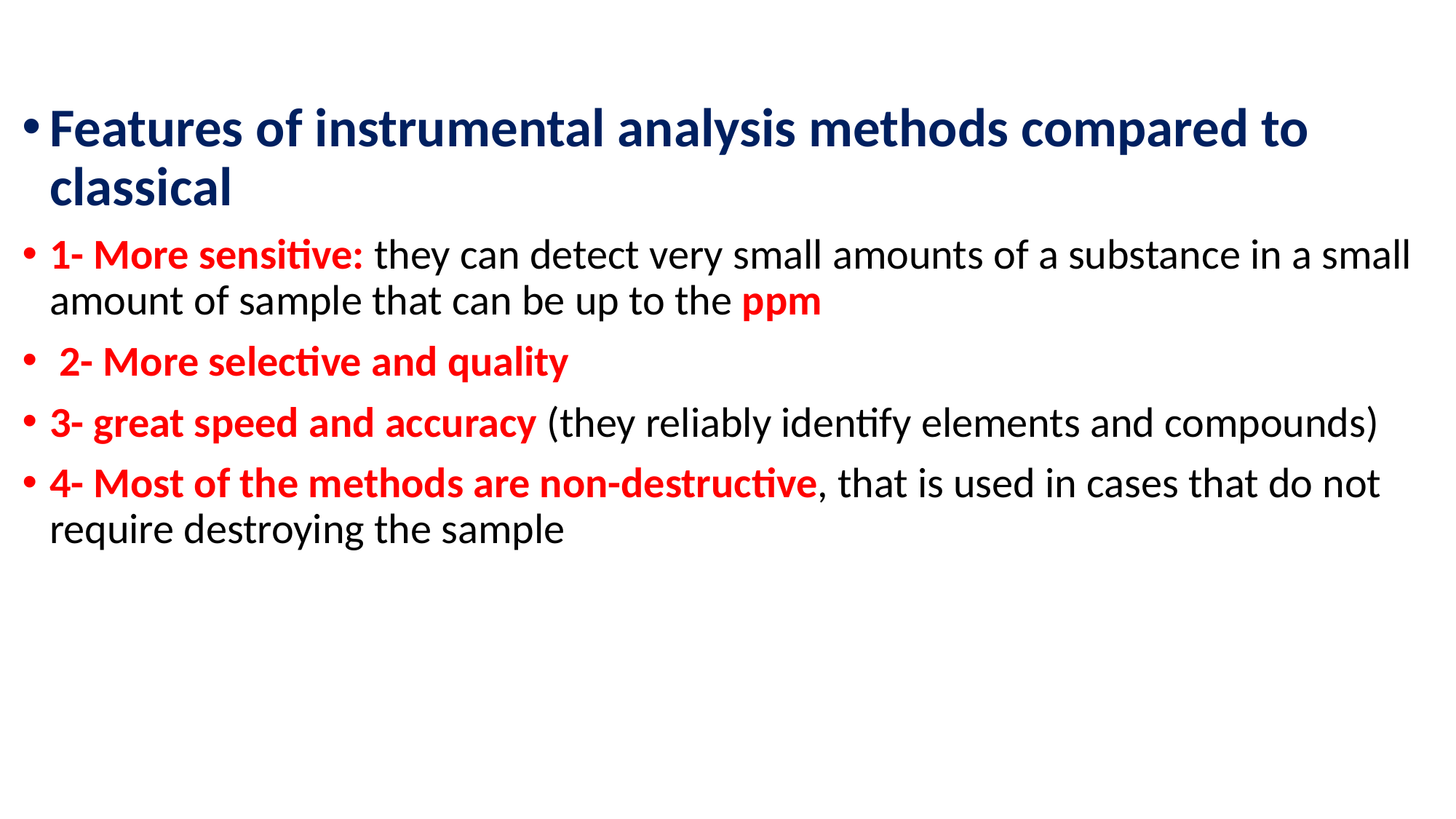

Features of instrumental analysis methods compared to classical
1- More sensitive: they can detect very small amounts of a substance in a small amount of sample that can be up to the ppm
 2- More selective and quality
3- great speed and accuracy (they reliably identify elements and compounds)
4- Most of the methods are non-destructive, that is used in cases that do not require destroying the sample